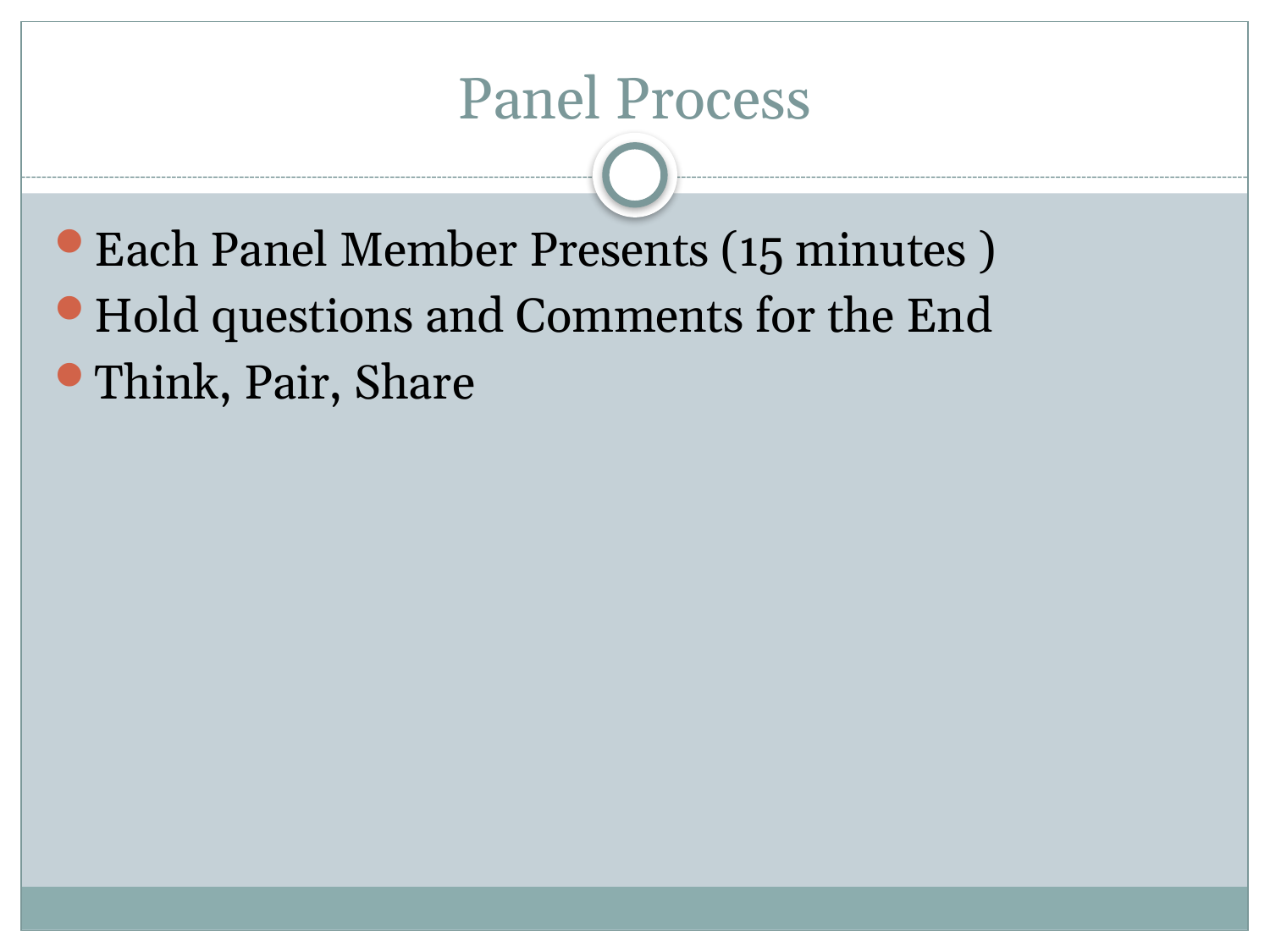

# Panel Process
Each Panel Member Presents (15 minutes )
Hold questions and Comments for the End
Think, Pair, Share